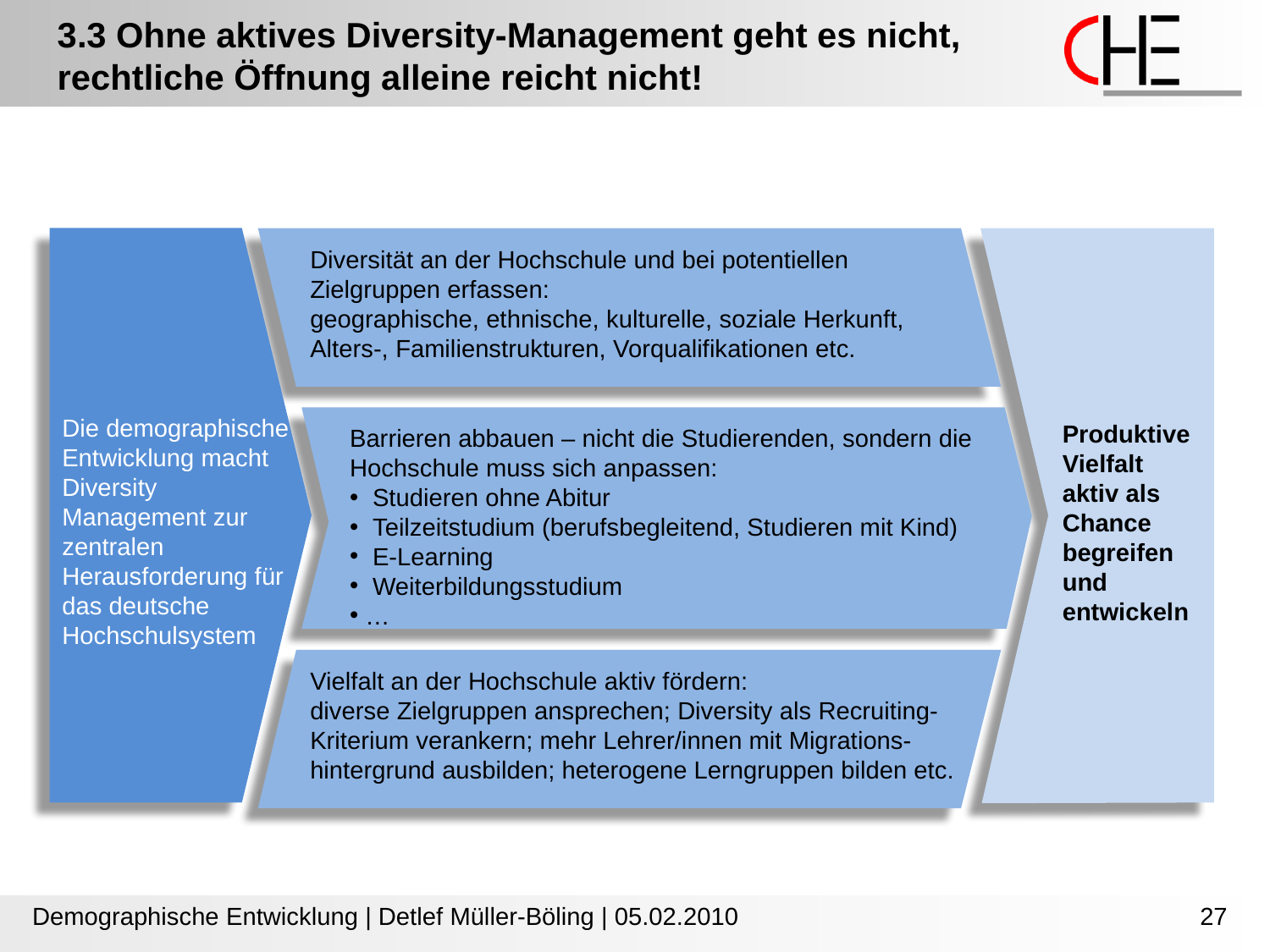

3.3 Ohne aktives Diversity-Management geht es nicht, rechtliche Öffnung alleine reicht nicht!

Diversität an der Hochschule und bei potentiellen Zielgruppen erfassen:
geographische, ethnische, kulturelle, soziale Herkunft, Alters-, Familienstrukturen, Vorqualifikationen etc.
Die demographische Entwicklung macht Diversity Management zur zentralen Herausforderung für das deutsche Hochschulsystem

Produktive Vielfalt aktiv als Chance begreifen und entwickeln
Barrieren abbauen – nicht die Studierenden, sondern die Hochschule muss sich anpassen:
  Studieren ohne Abitur
  Teilzeitstudium (berufsbegleitend, Studieren mit Kind)
  E-Learning
  Weiterbildungsstudium
 …

Vielfalt an der Hochschule aktiv fördern:
diverse Zielgruppen ansprechen; Diversity als Recruiting-Kriterium verankern; mehr Lehrer/innen mit Migrations-hintergrund ausbilden; heterogene Lerngruppen bilden etc.
Demographische Entwicklung | Detlef Müller-Böling | 05.02.2010
27